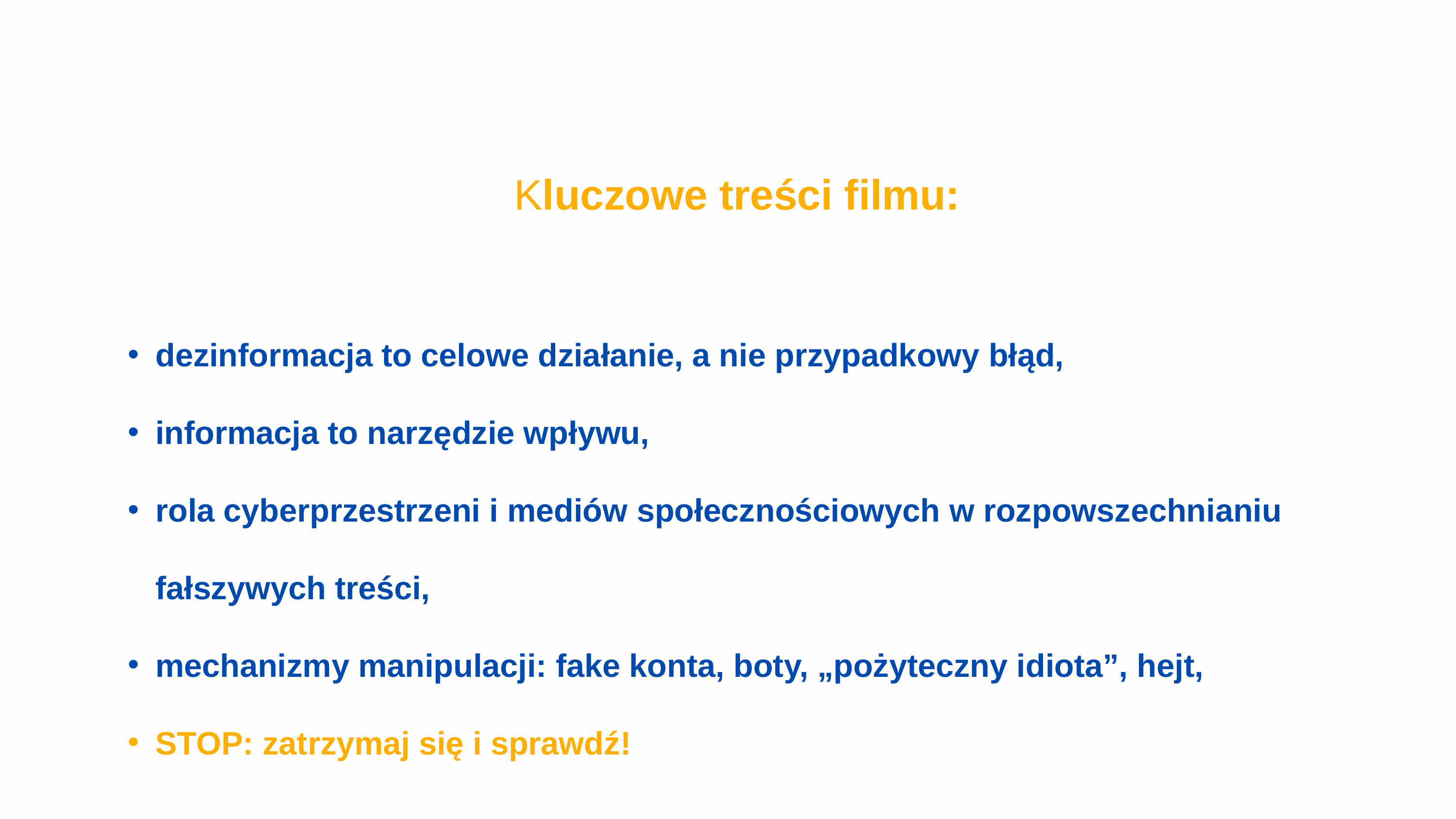

Kluczowe treści filmu:

dezinformacja to celowe działanie, a nie przypadkowy błąd,
informacja to narzędzie wpływu,
rola cyberprzestrzeni i mediów społecznościowych w rozpowszechnianiu fałszywych treści,
mechanizmy manipulacji: fake konta, boty, „pożyteczny idiota”, hejt,
STOP: zatrzymaj się i sprawdź!